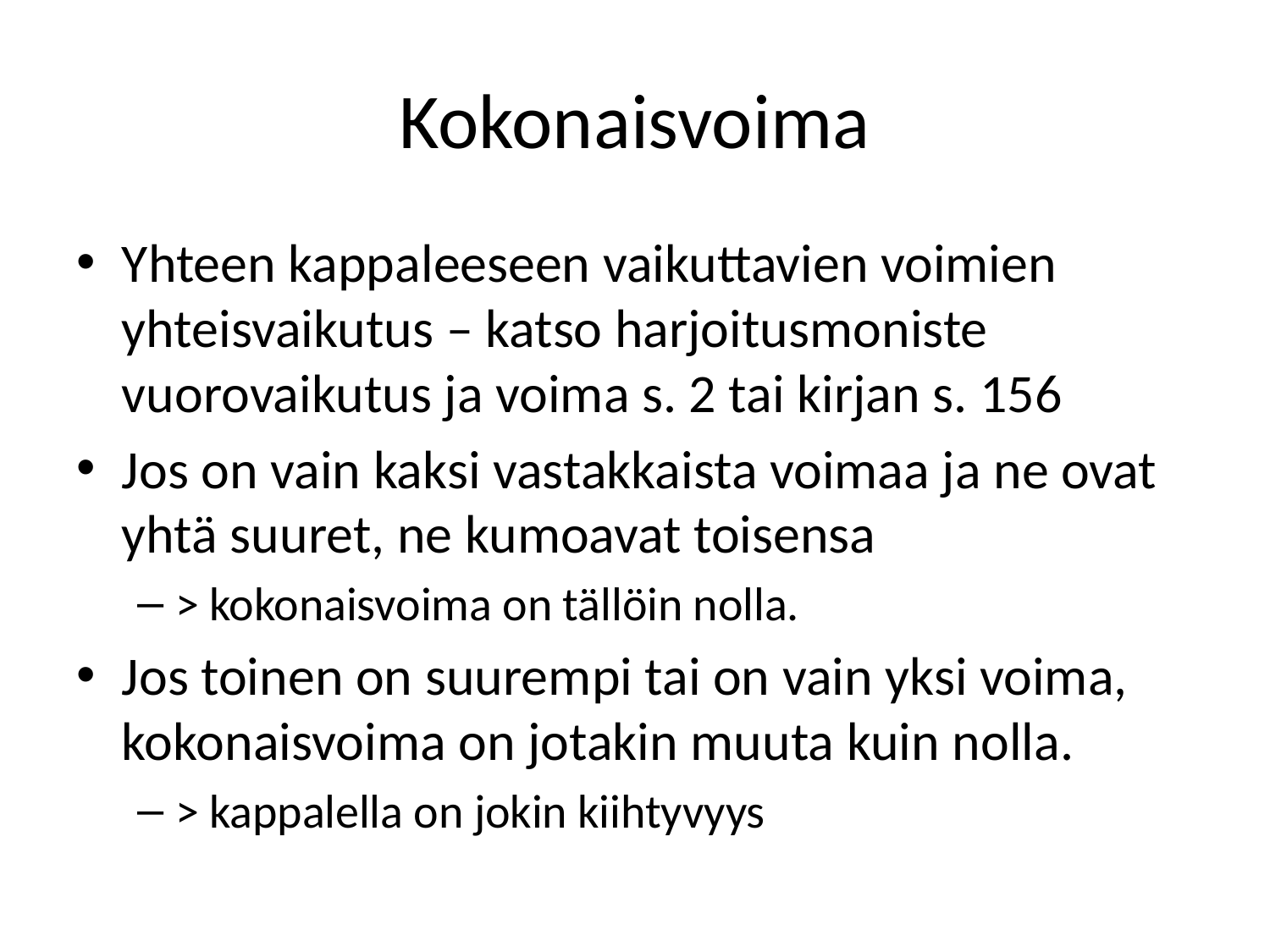

# Kokonaisvoima
Yhteen kappaleeseen vaikuttavien voimien yhteisvaikutus – katso harjoitusmoniste vuorovaikutus ja voima s. 2 tai kirjan s. 156
Jos on vain kaksi vastakkaista voimaa ja ne ovat yhtä suuret, ne kumoavat toisensa
> kokonaisvoima on tällöin nolla.
Jos toinen on suurempi tai on vain yksi voima, kokonaisvoima on jotakin muuta kuin nolla.
> kappalella on jokin kiihtyvyys